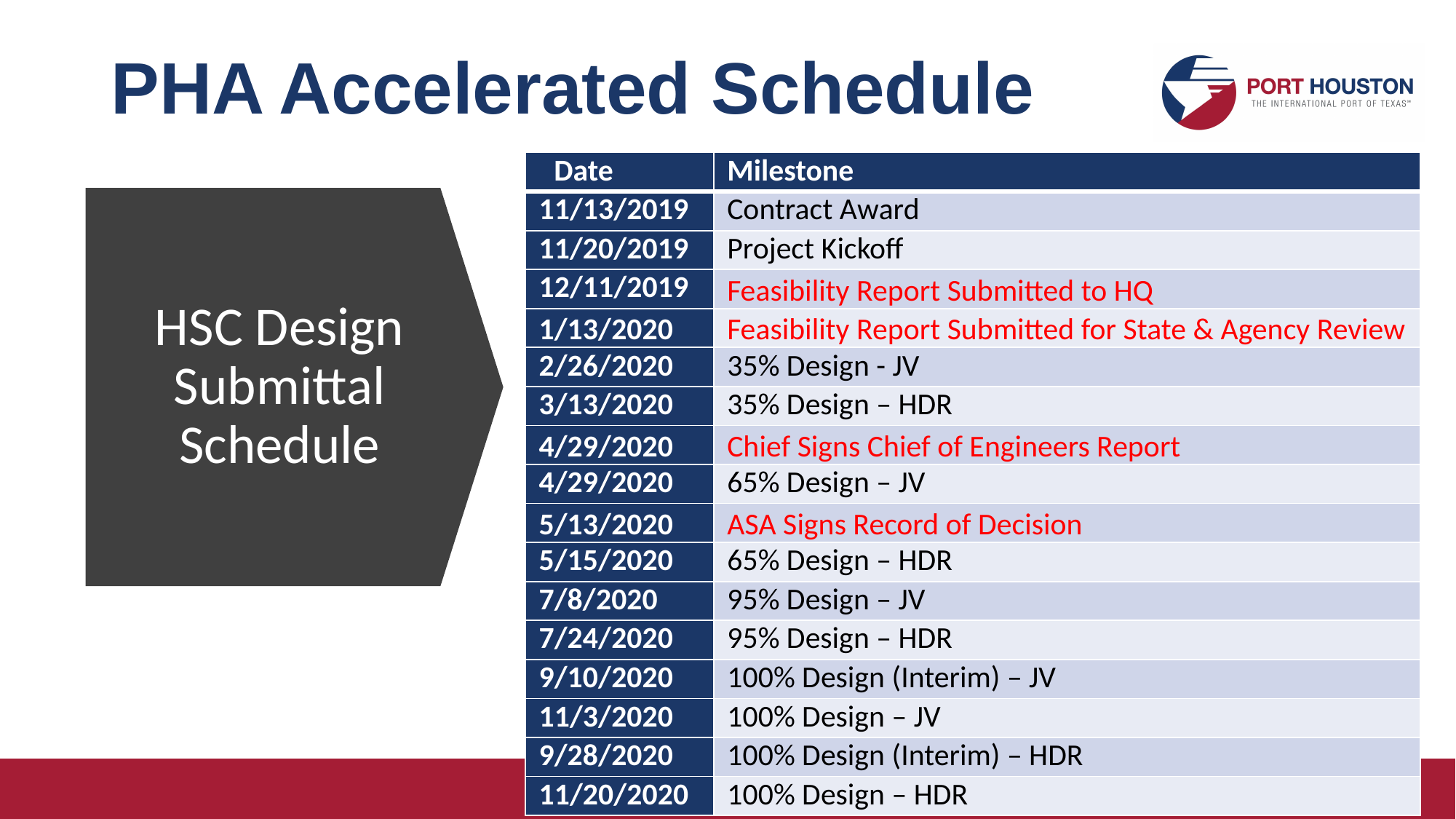

Table 1. Design Team Submittal and Review Schedule
PHA Accelerated Schedule
| Date | Milestone |
| --- | --- |
| 11/13/2019 | Contract Award |
| 11/20/2019 | Project Kickoff |
| 12/11/2019 | Feasibility Report Submitted to HQ |
| 1/13/2020 | Feasibility Report Submitted for State & Agency Review |
| 2/26/2020 | 35% Design - JV |
| 3/13/2020 | 35% Design – HDR |
| 4/29/2020 | Chief Signs Chief of Engineers Report |
| 4/29/2020 | 65% Design – JV |
| 5/13/2020 | ASA Signs Record of Decision |
| 5/15/2020 | 65% Design – HDR |
| 7/8/2020 | 95% Design – JV |
| 7/24/2020 | 95% Design – HDR |
| 9/10/2020 | 100% Design (Interim) – JV |
| 11/3/2020 | 100% Design – JV |
| 9/28/2020 | 100% Design (Interim) – HDR |
| 11/20/2020 | 100% Design – HDR |

# HSC Design Submittal Schedule